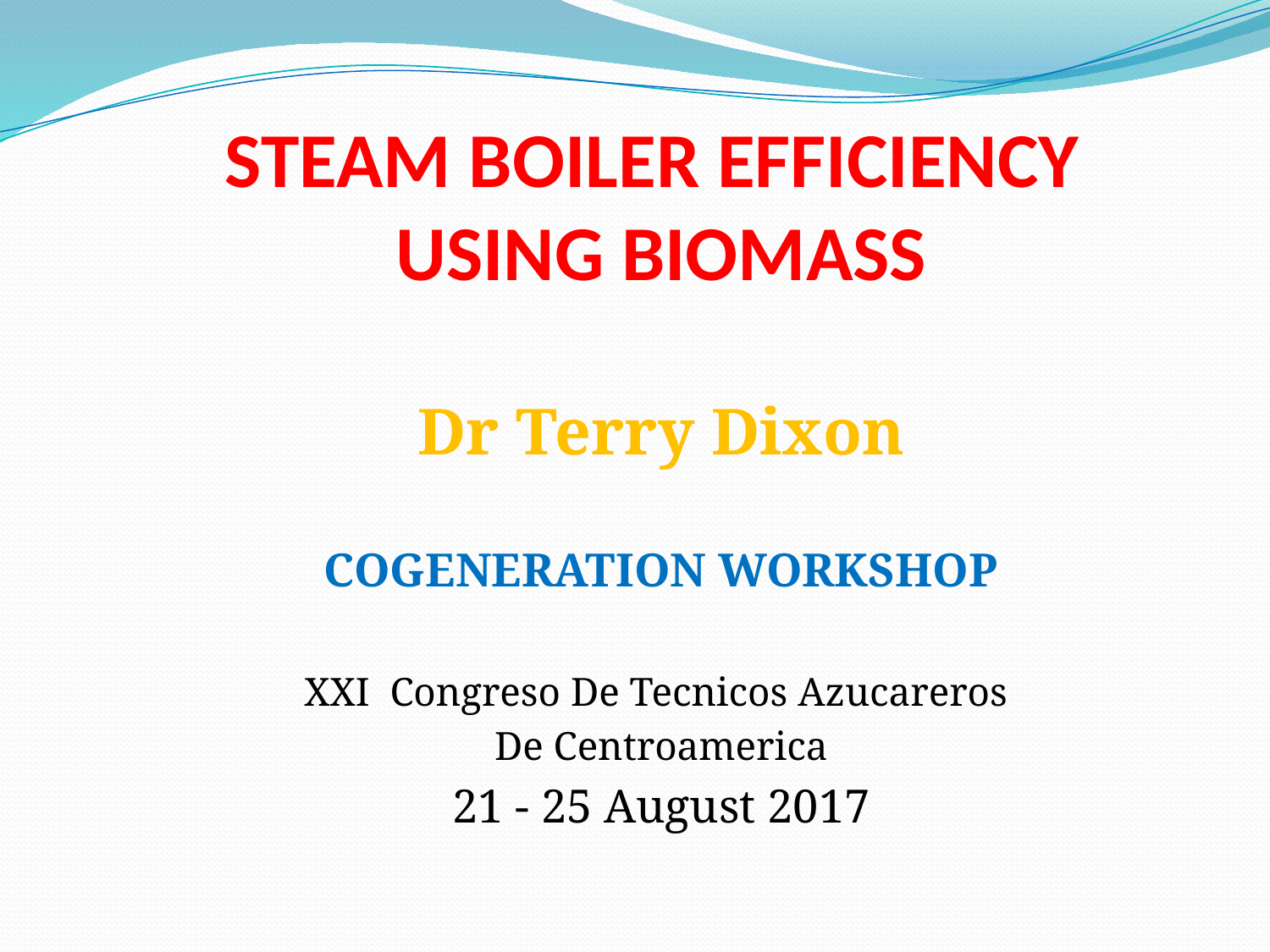

# STEAM BOILER EFFICIENCY USING BIOMASS

Dr Terry Dixon

COGENERATION WORKSHOP

XXI  Congreso De Tecnicos Azucareros
De Centroamerica
21 - 25 August 2017